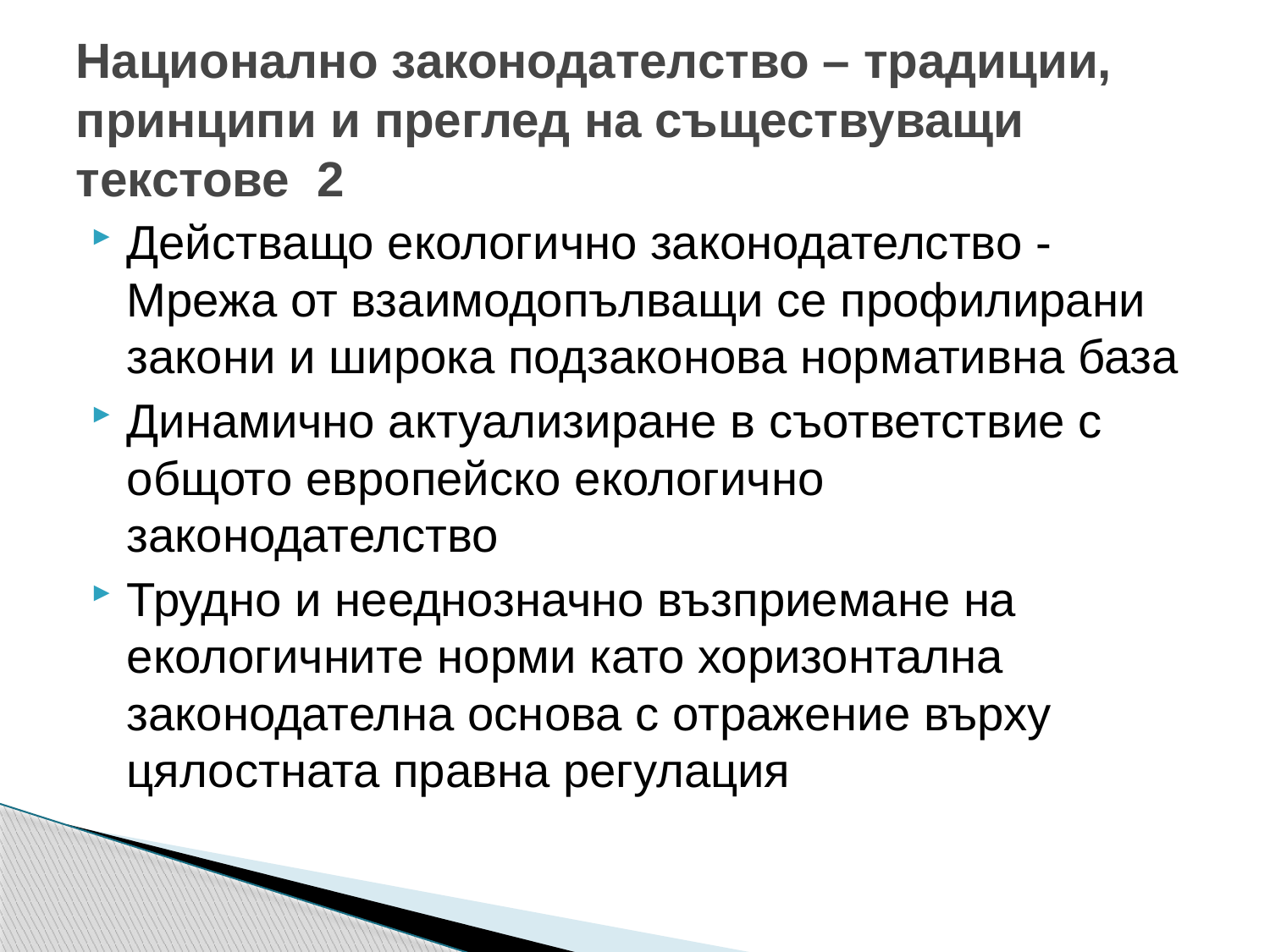

# Национално законодателство – традиции, принципи и преглед на съществуващи текстове  2
Действащо екологично законодателство - Мрежа от взаимодопълващи се профилирани закони и широка подзаконова нормативна база
Динамично актуализиране в съответствие с общото европейско екологично законодателство
Трудно и нееднозначно възприемане на екологичните норми като хоризонтална законодателна основа с отражение върху цялостната правна регулация